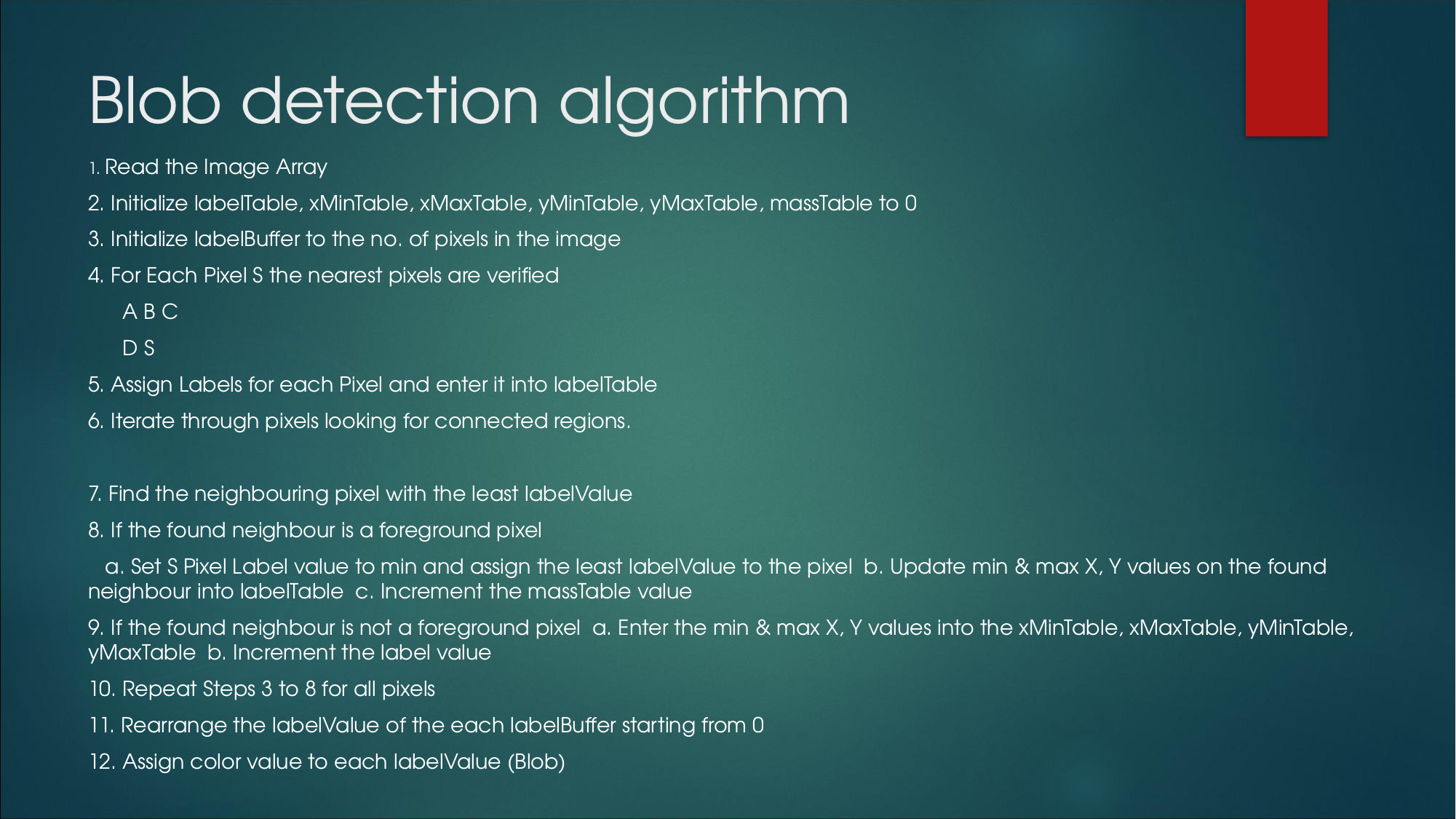

# Blob detection algorithm
1. Read the Image Array
2. Initialize labelTable, xMinTable, xMaxTable, yMinTable, yMaxTable, massTable to 0
3. Initialize labelBuffer to the no. of pixels in the image
4. For Each Pixel S the nearest pixels are verified
      A B C
      D S
5. Assign Labels for each Pixel and enter it into labelTable
6. Iterate through pixels looking for connected regions.

7. Find the neighbouring pixel with the least labelValue
8. If the found neighbour is a foreground pixel
   a. Set S Pixel Label value to min and assign the least labelValue to the pixel  b. Update min & max X, Y values on the found neighbour into labelTable  c. Increment the massTable value
9. If the found neighbour is not a foreground pixel  a. Enter the min & max X, Y values into the xMinTable, xMaxTable, yMinTable, yMaxTable  b. Increment the label value
10. Repeat Steps 3 to 8 for all pixels
11. Rearrange the labelValue of the each labelBuffer starting from 0
12. Assign color value to each labelValue (Blob)